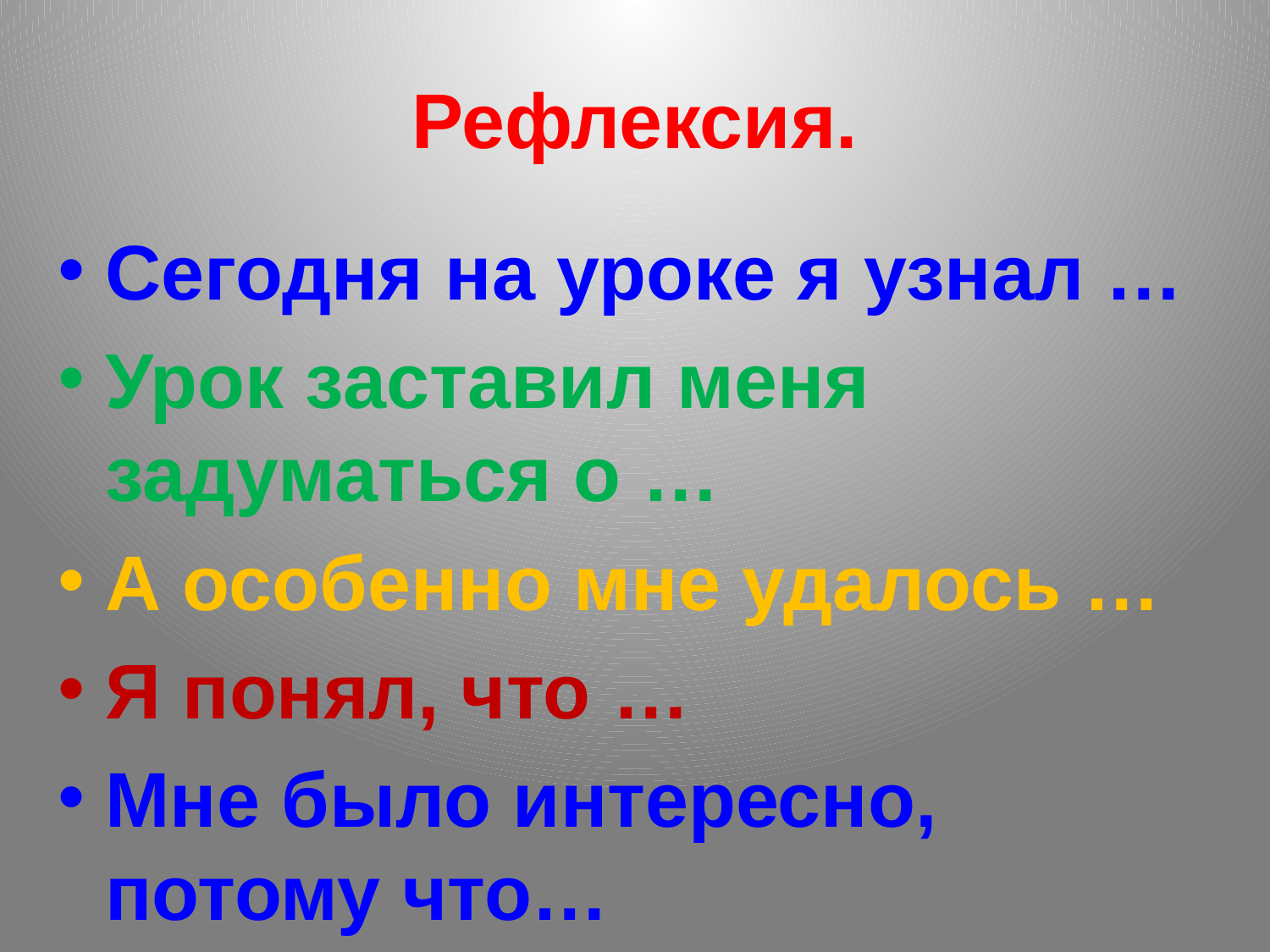

# Рефлексия.
Сегодня на уроке я узнал …
Урок заставил меня задуматься о …
А особенно мне удалось …
Я понял, что …
Мне было интересно, потому что…